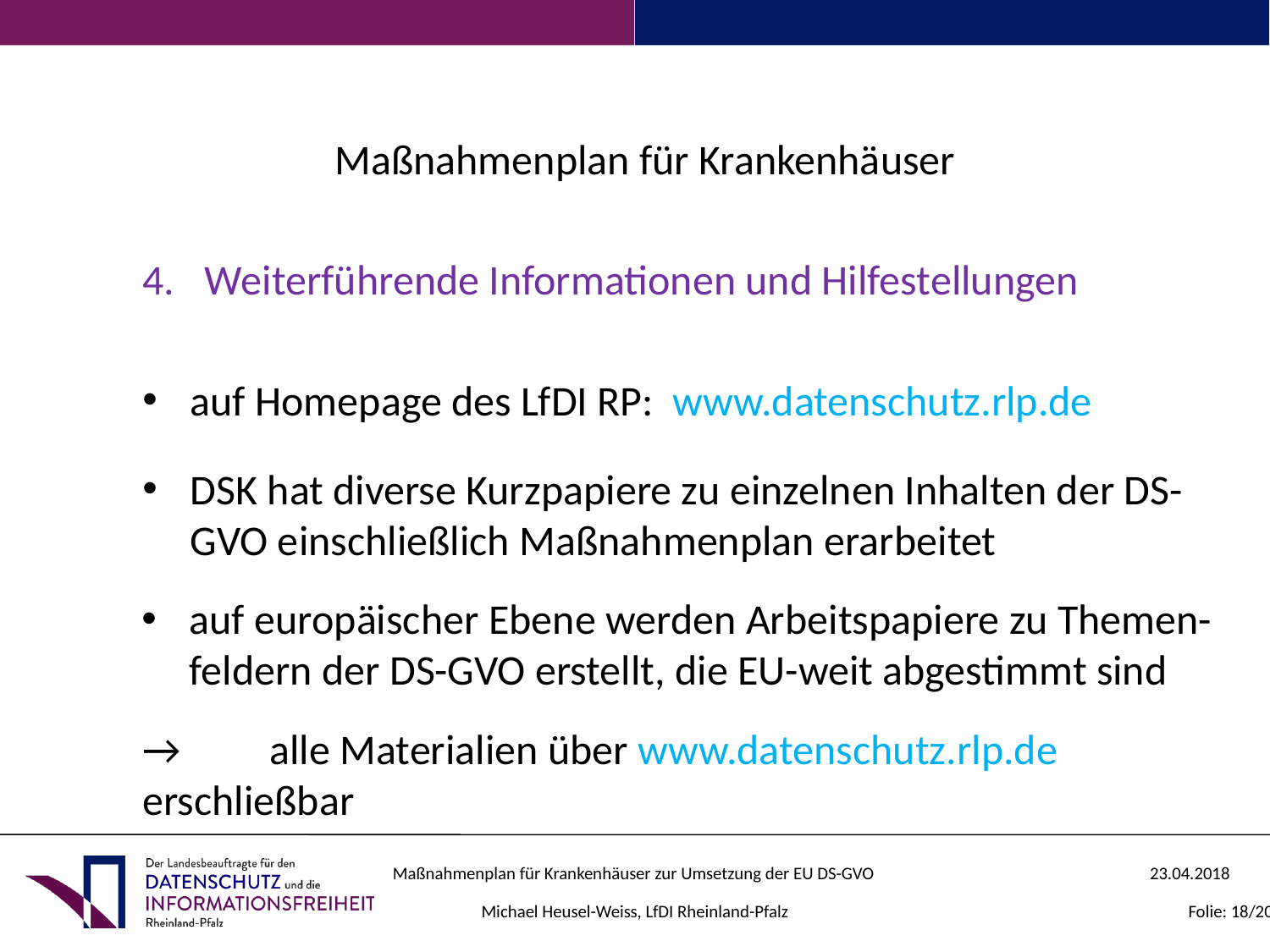

Maßnahmenplan für Krankenhäuser
4.	Weiterführende Informationen und Hilfestellungen
auf Homepage des LfDI RP:  www.datenschutz.rlp.de
DSK hat diverse Kurzpapiere zu einzelnen Inhalten der DS-GVO einschließlich Maßnahmenplan erarbeitet
auf europäischer Ebene werden Arbeitspapiere zu Themen-feldern der DS-GVO erstellt, die EU-weit abgestimmt sind
→	alle Materialien über www.datenschutz.rlp.de erschließbar